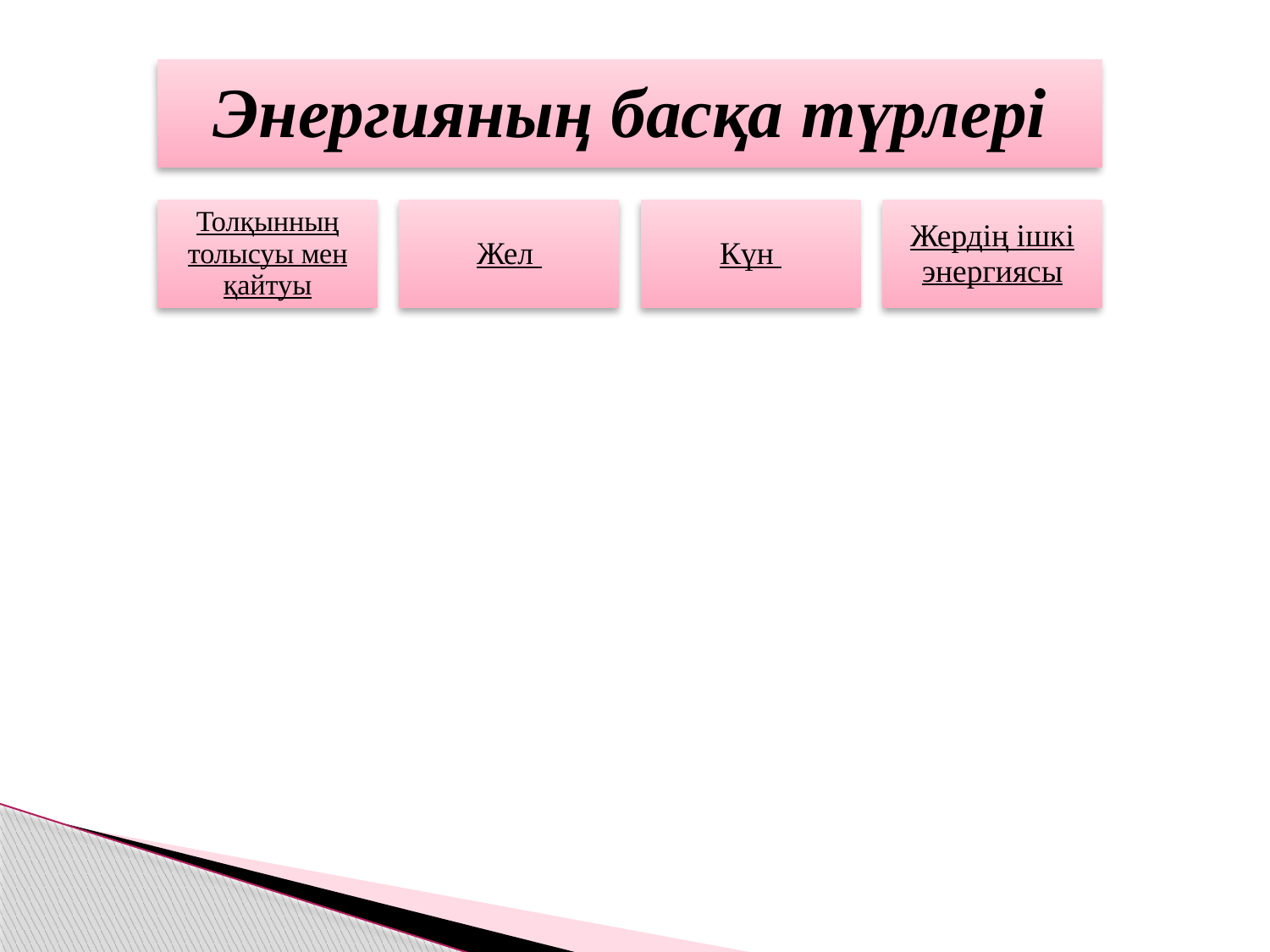

Толқынның толысуы мен қайтуы
Жел
Күн
Энергияның басқа түрлері
Жердің ішкі энергиясы